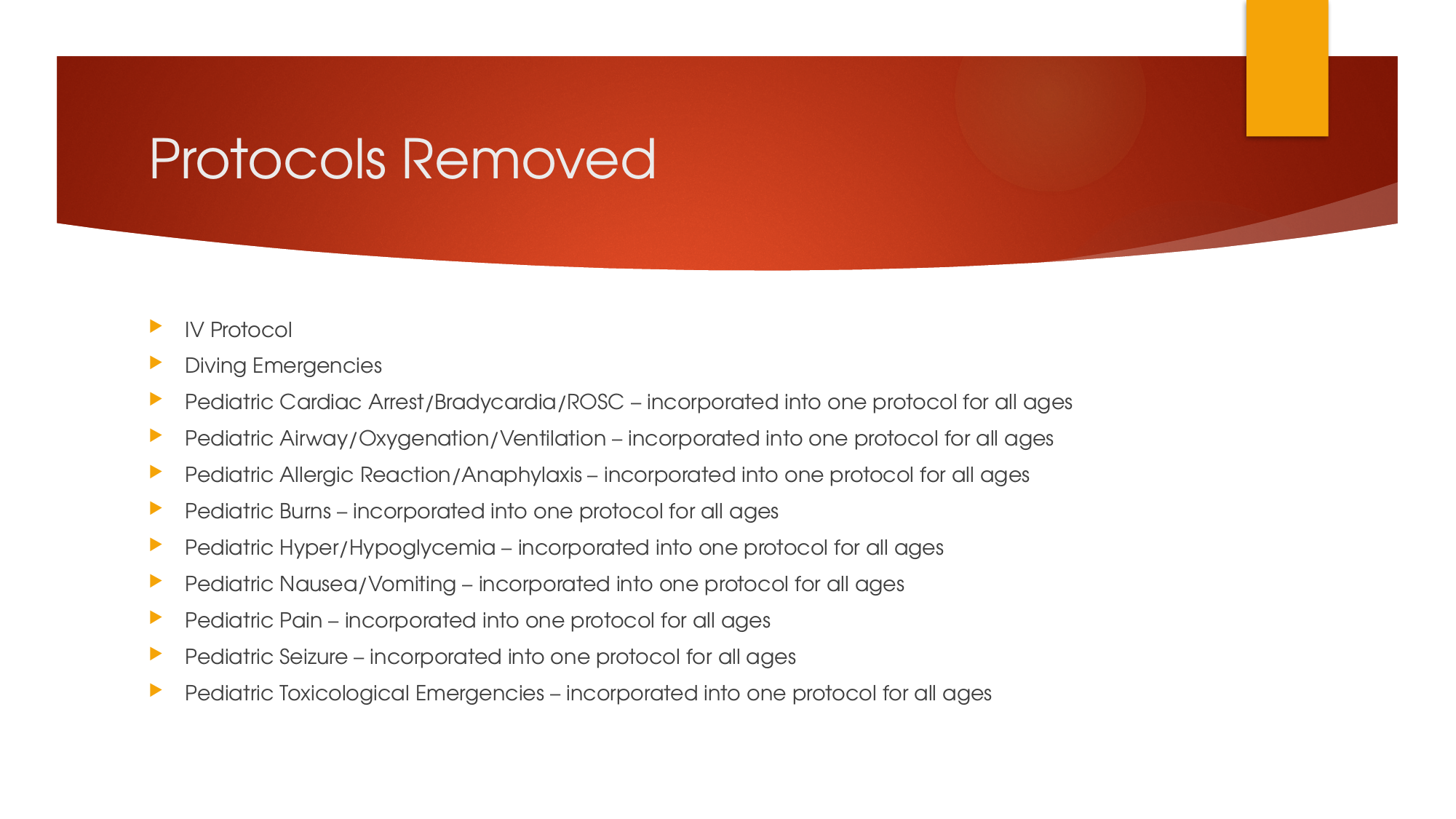

# Protocols Removed
IV Protocol
Diving Emergencies
Pediatric Cardiac Arrest/Bradycardia/ROSC – incorporated into one protocol for all ages
Pediatric Airway/Oxygenation/Ventilation – incorporated into one protocol for all ages
Pediatric Allergic Reaction/Anaphylaxis – incorporated into one protocol for all ages
Pediatric Burns – incorporated into one protocol for all ages
Pediatric Hyper/Hypoglycemia – incorporated into one protocol for all ages
Pediatric Nausea/Vomiting – incorporated into one protocol for all ages
Pediatric Pain – incorporated into one protocol for all ages
Pediatric Seizure – incorporated into one protocol for all ages
Pediatric Toxicological Emergencies – incorporated into one protocol for all ages